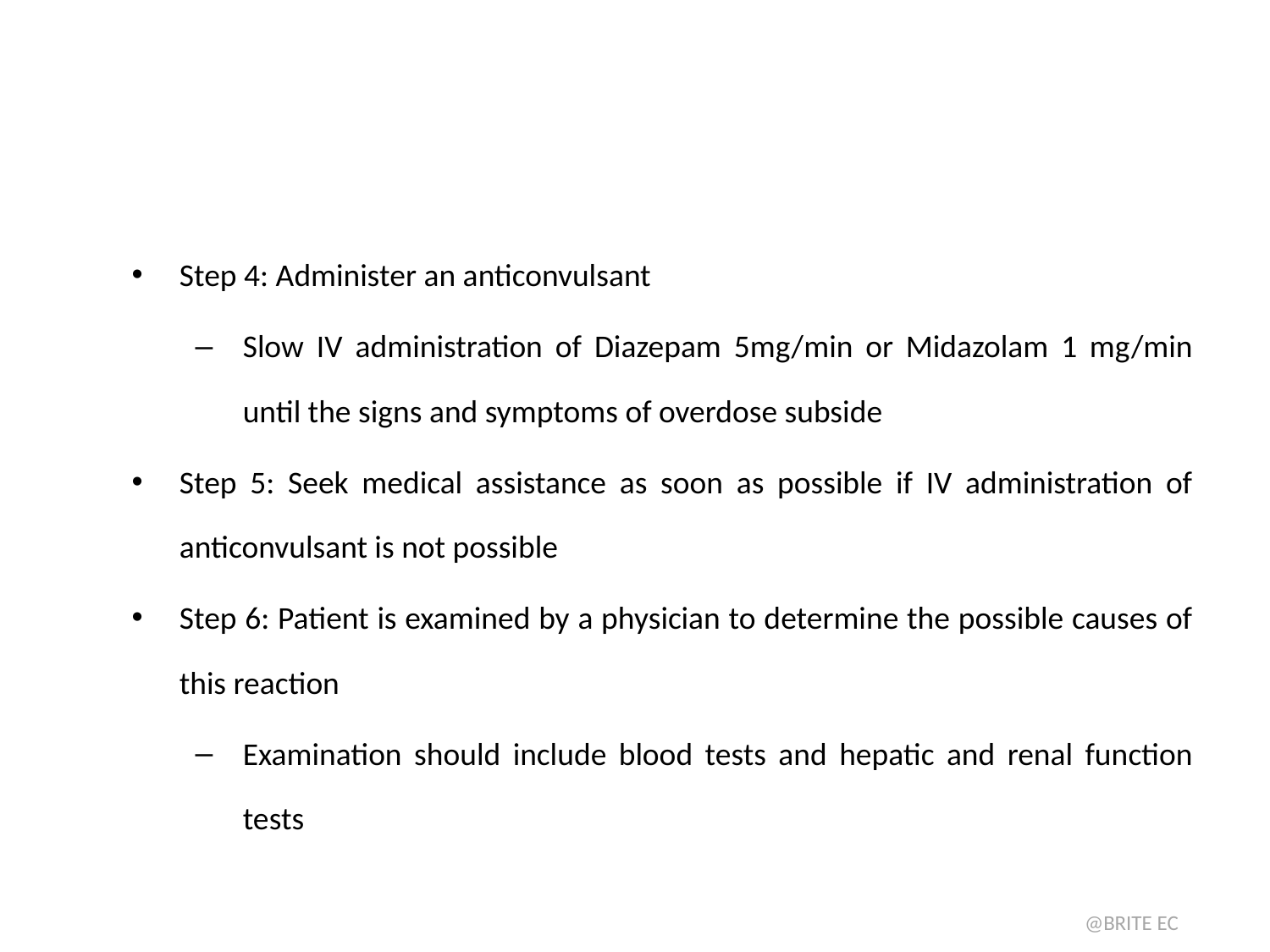

#
Step 4: Administer an anticonvulsant
Slow IV administration of Diazepam 5mg/min or Midazolam 1 mg/min until the signs and symptoms of overdose subside
Step 5: Seek medical assistance as soon as possible if IV administration of anticonvulsant is not possible
Step 6: Patient is examined by a physician to determine the possible causes of this reaction
Examination should include blood tests and hepatic and renal function tests